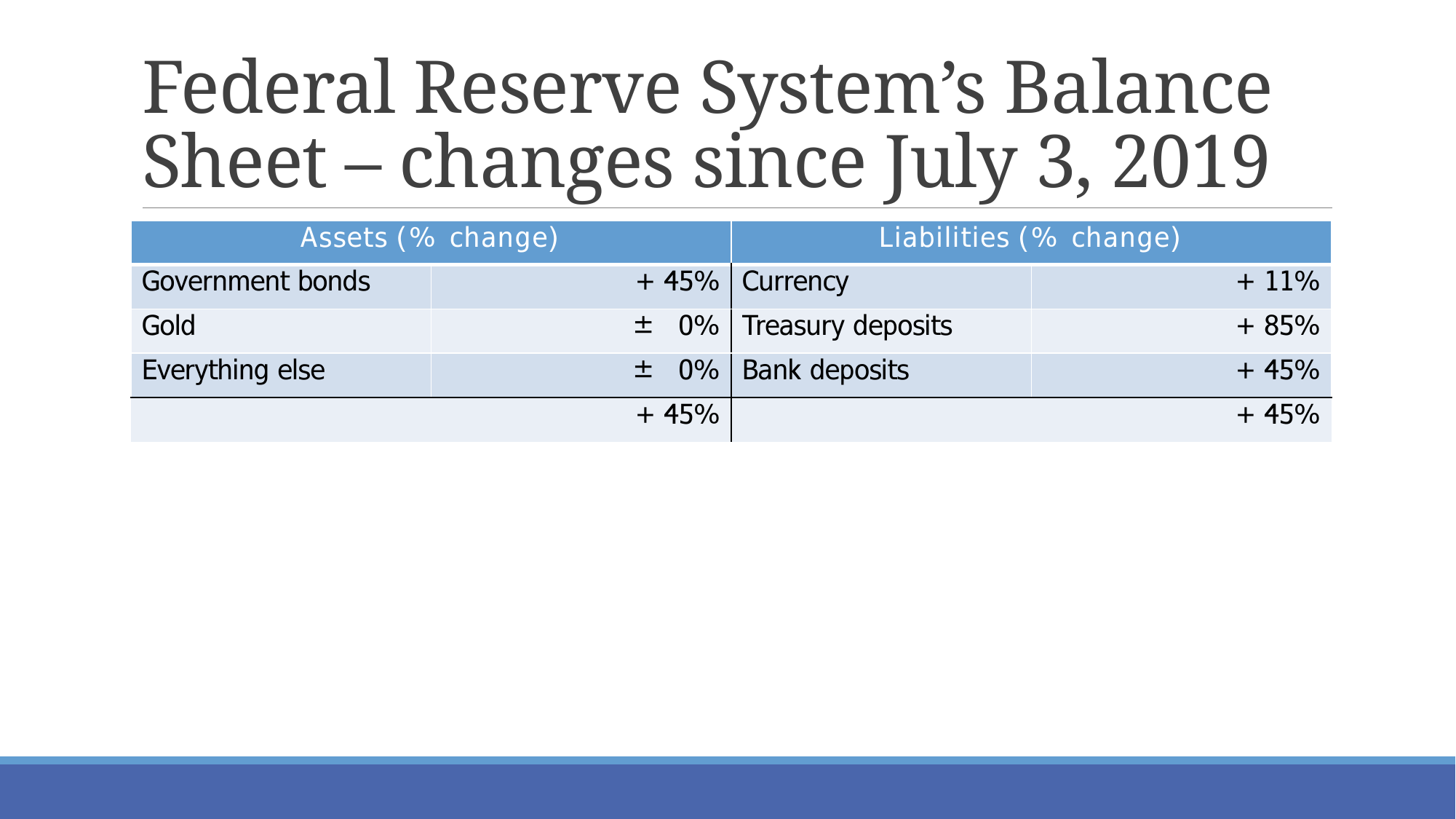

# Federal Reserve System’s Balance Sheet – changes since July 3, 2019
| Assets (% change) |  | Liabilities (% change) |  |
| --- | --- | --- | --- |
| Government bonds | + 45% | Currency | + 11% |
| Gold | ± 0% | Treasury deposits | + 85% |
| Everything else | ± 0% | Bank deposits | + 45% |
|  | + 45% |  | + 45% |